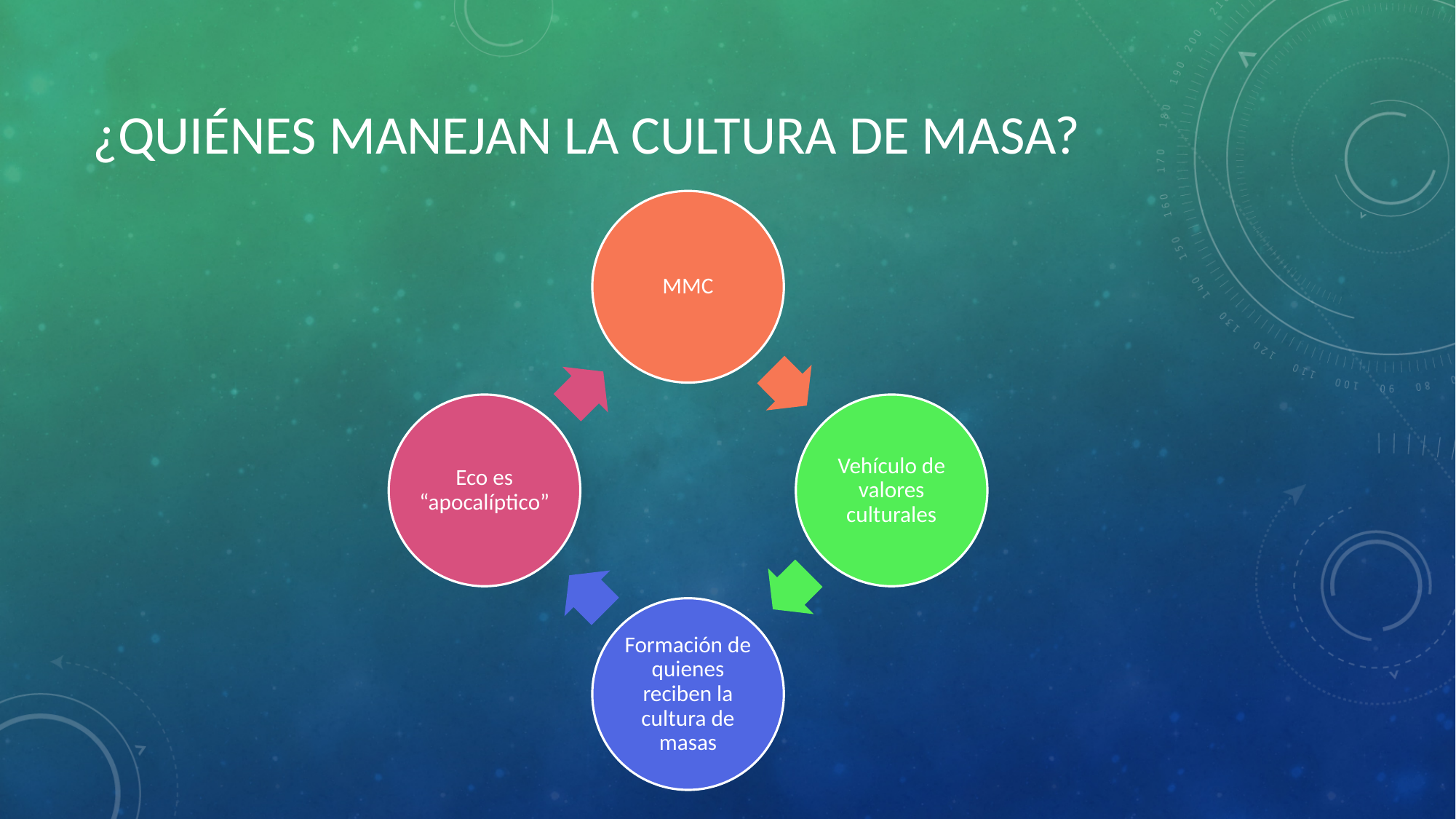

# ¿Quiénes manejan la cultura de masa?
MMC

Vehículo de valores culturales

Formación de quienes reciben la cultura de masas

Eco es “apocalíptico”